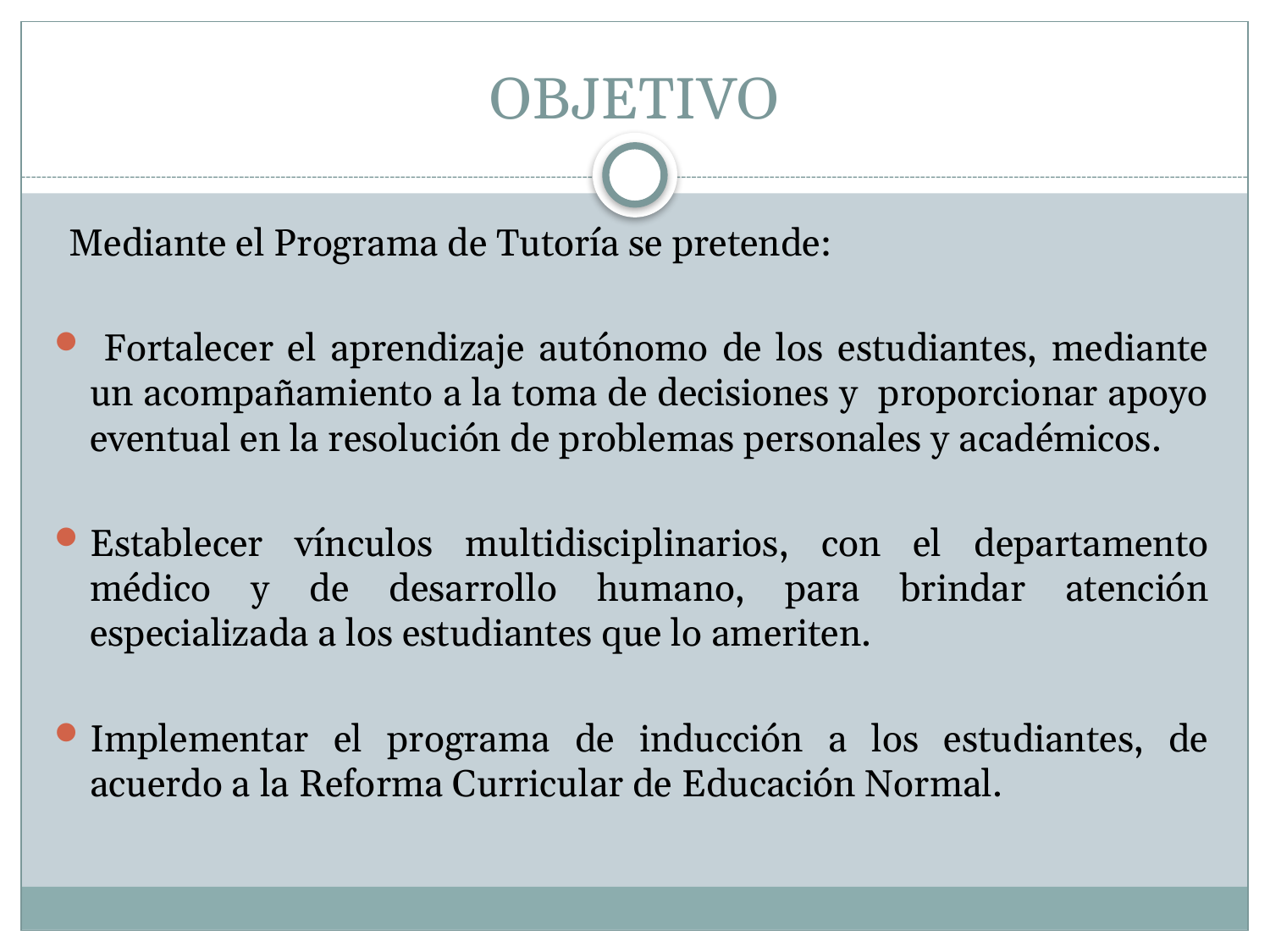

# OBJETIVO
Mediante el Programa de Tutoría se pretende:

 Fortalecer el aprendizaje autónomo de los estudiantes, mediante un acompañamiento a la toma de decisiones y  proporcionar apoyo eventual en la resolución de problemas personales y académicos.

Establecer vínculos multidisciplinarios, con el departamento médico y de desarrollo humano, para brindar atención especializada a los estudiantes que lo ameriten.

Implementar el programa de inducción a los estudiantes, de acuerdo a la Reforma Curricular de Educación Normal.